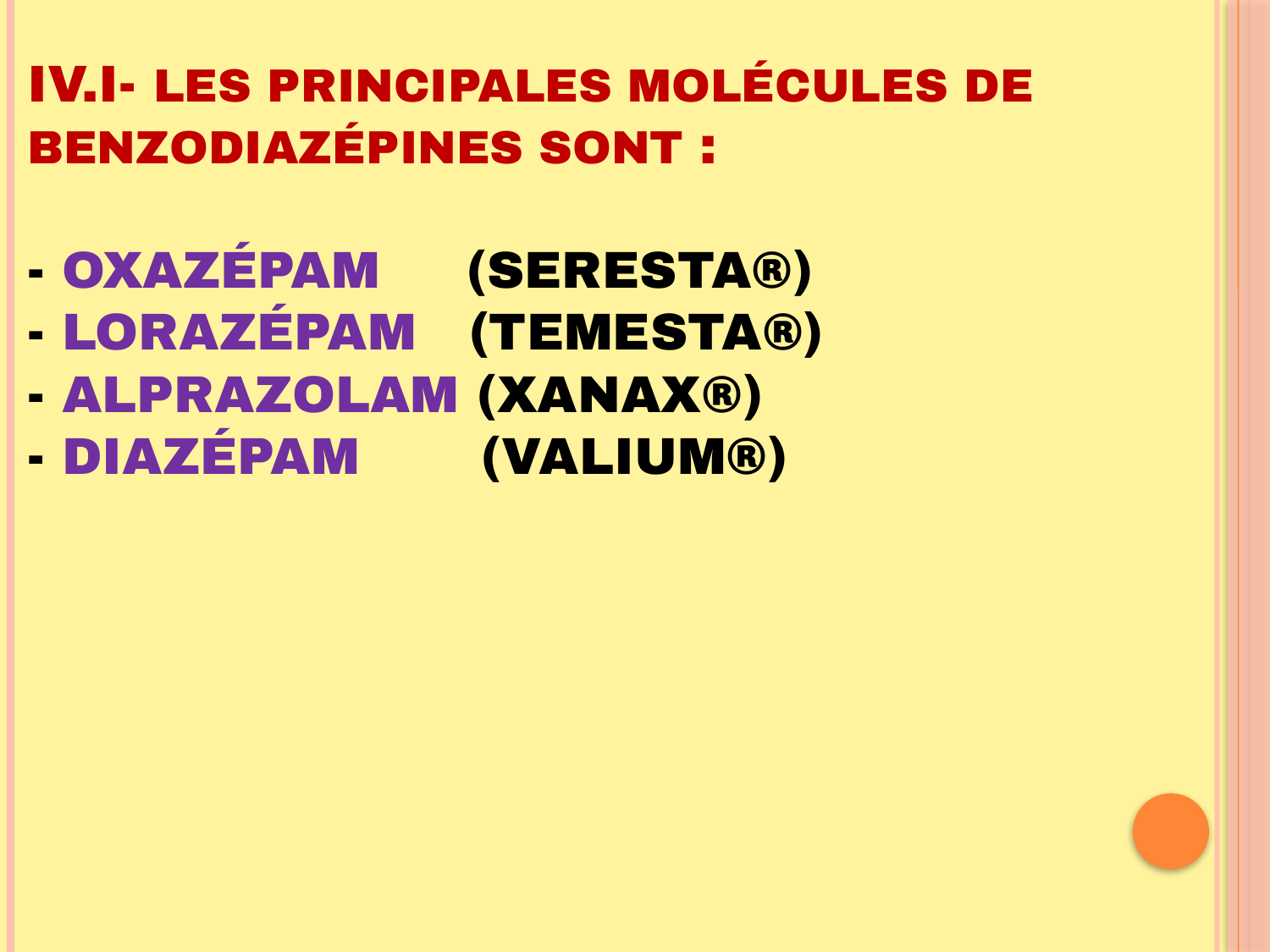

# IV.I- LES PRINCIPALES MOLÉCULES DE BENZODIAZÉPINES SONT : - OXAZÉPAM     (SERESTA®) - LORAZÉPAM   (TEMESTA®) - ALPRAZOLAM (XANAX®) - DIAZÉPAM       (VALIUM®)